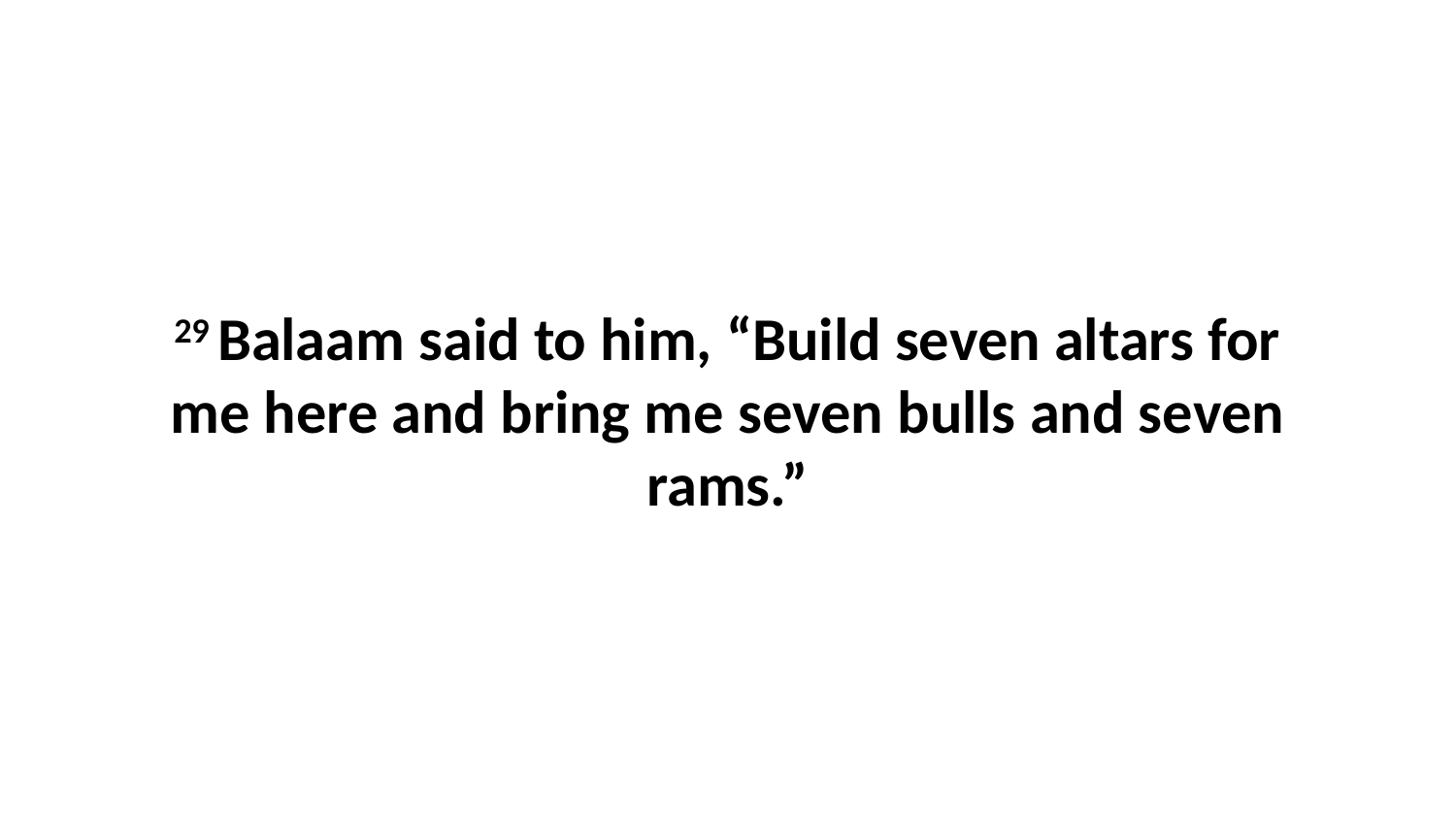

29 Balaam said to him, “Build seven altars for me here and bring me seven bulls and seven rams.”